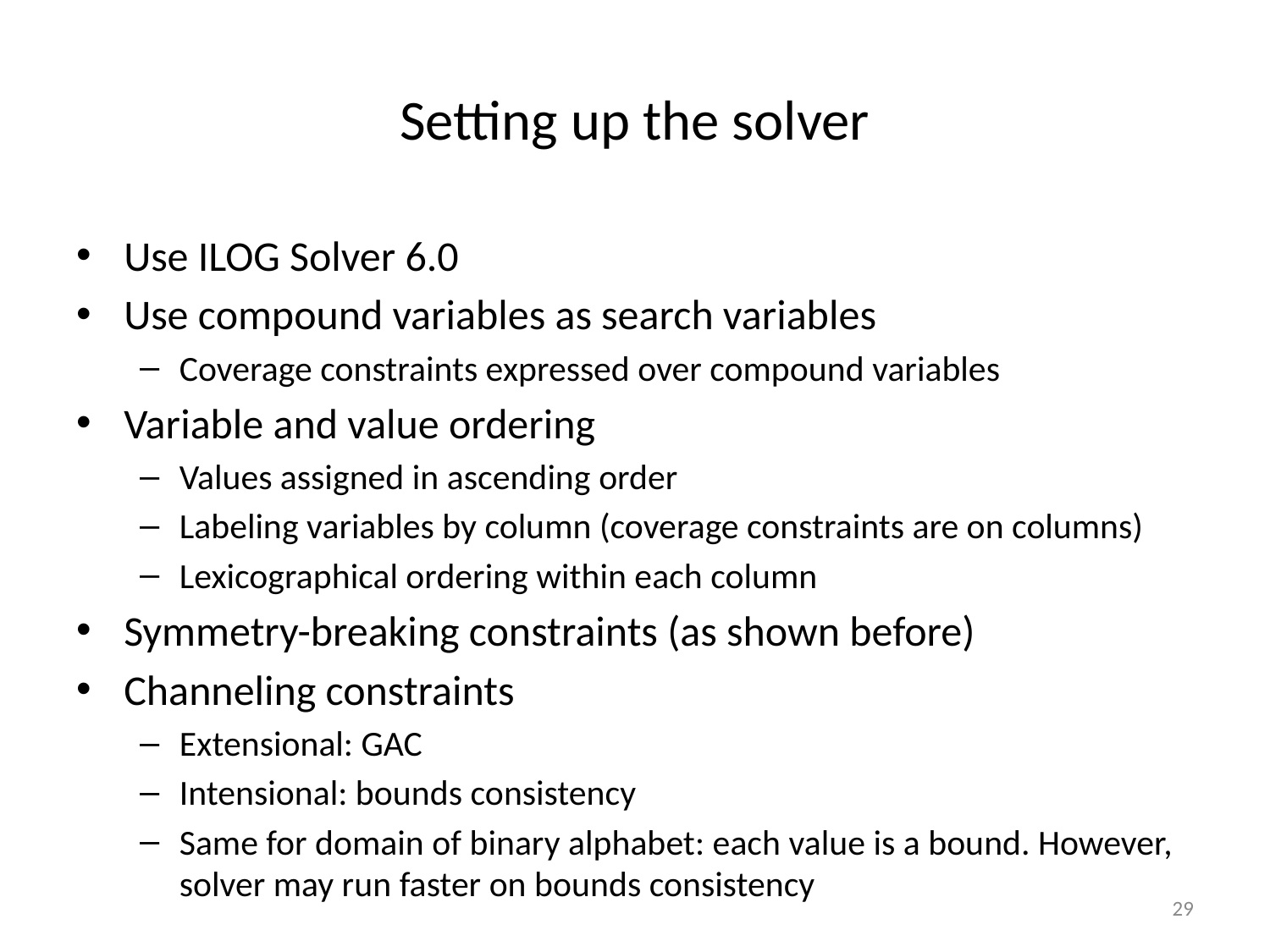

# Setting up the solver
Use ILOG Solver 6.0
Use compound variables as search variables
Coverage constraints expressed over compound variables
Variable and value ordering
Values assigned in ascending order
Labeling variables by column (coverage constraints are on columns)
Lexicographical ordering within each column
Symmetry-breaking constraints (as shown before)
Channeling constraints
Extensional: GAC
Intensional: bounds consistency
Same for domain of binary alphabet: each value is a bound. However, solver may run faster on bounds consistency

29